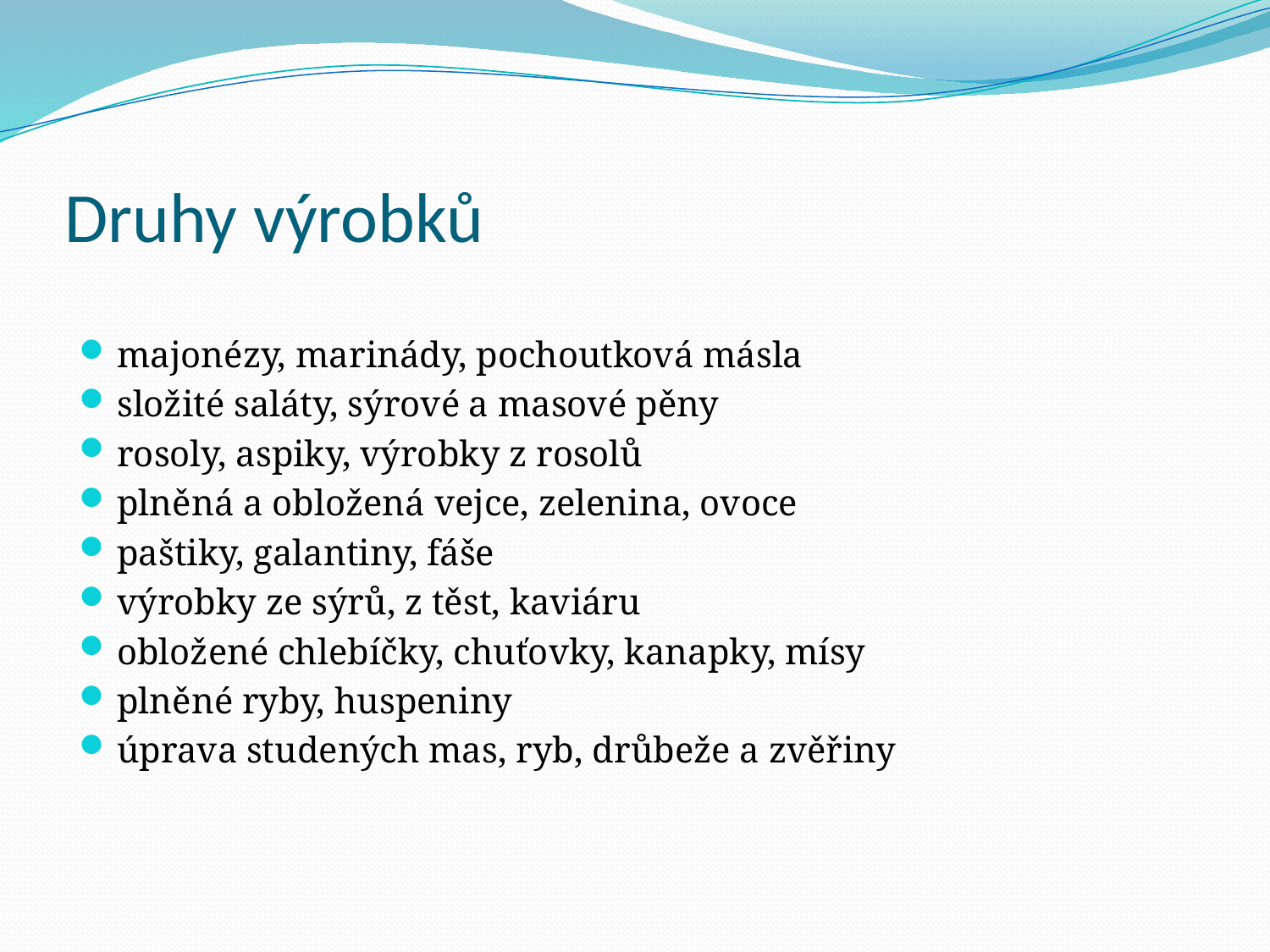

# Druhy výrobků
majonézy, marinády, pochoutková másla
složité saláty, sýrové a masové pěny
rosoly, aspiky, výrobky z rosolů
plněná a obložená vejce, zelenina, ovoce
paštiky, galantiny, fáše
výrobky ze sýrů, z těst, kaviáru
obložené chlebíčky, chuťovky, kanapky, mísy
plněné ryby, huspeniny
úprava studených mas, ryb, drůbeže a zvěřiny